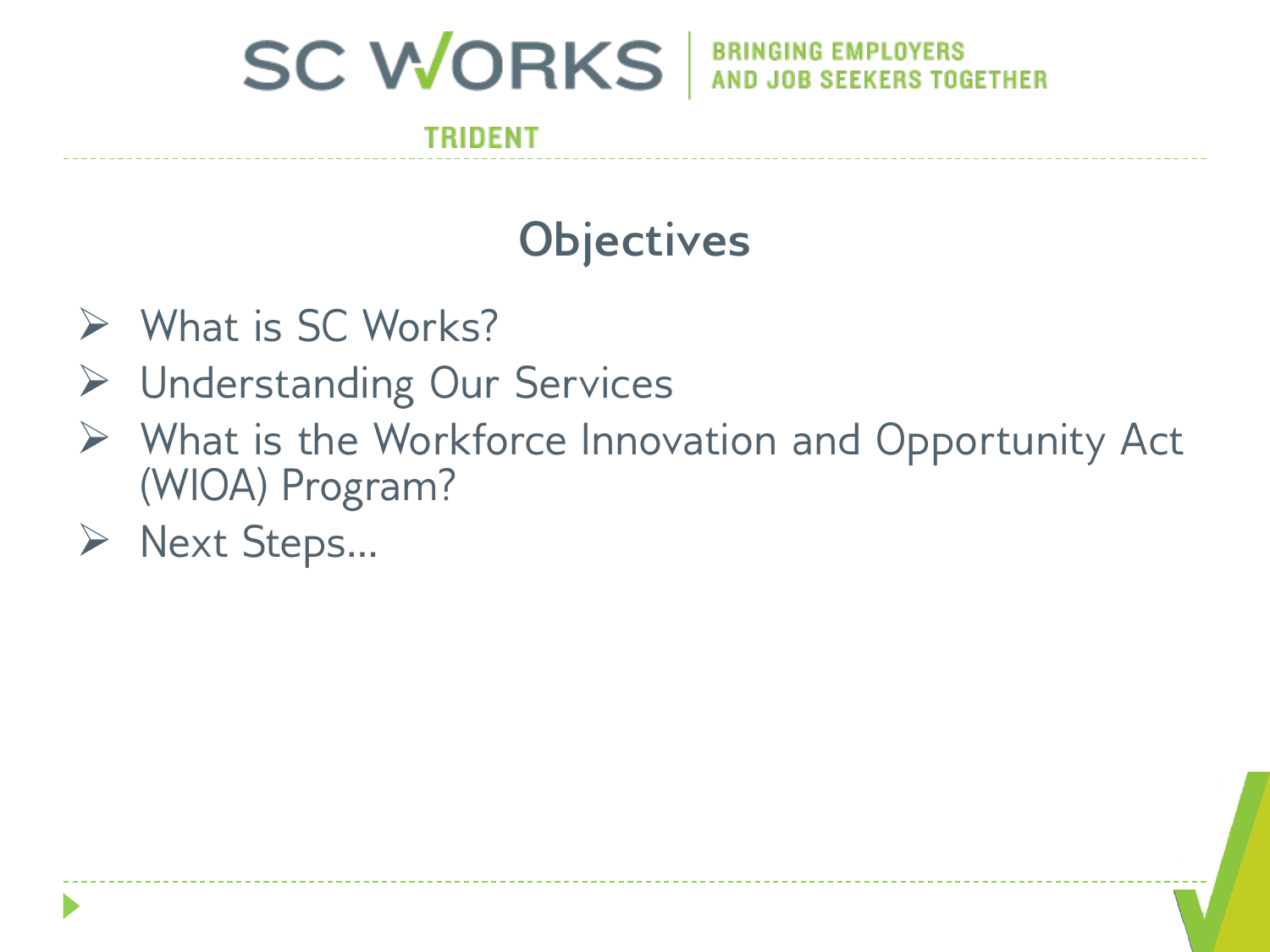

Objectives

What is SC Works?
Understanding Our Services
What is the Workforce Innovation and Opportunity Act (WIOA) Program?
Next Steps…